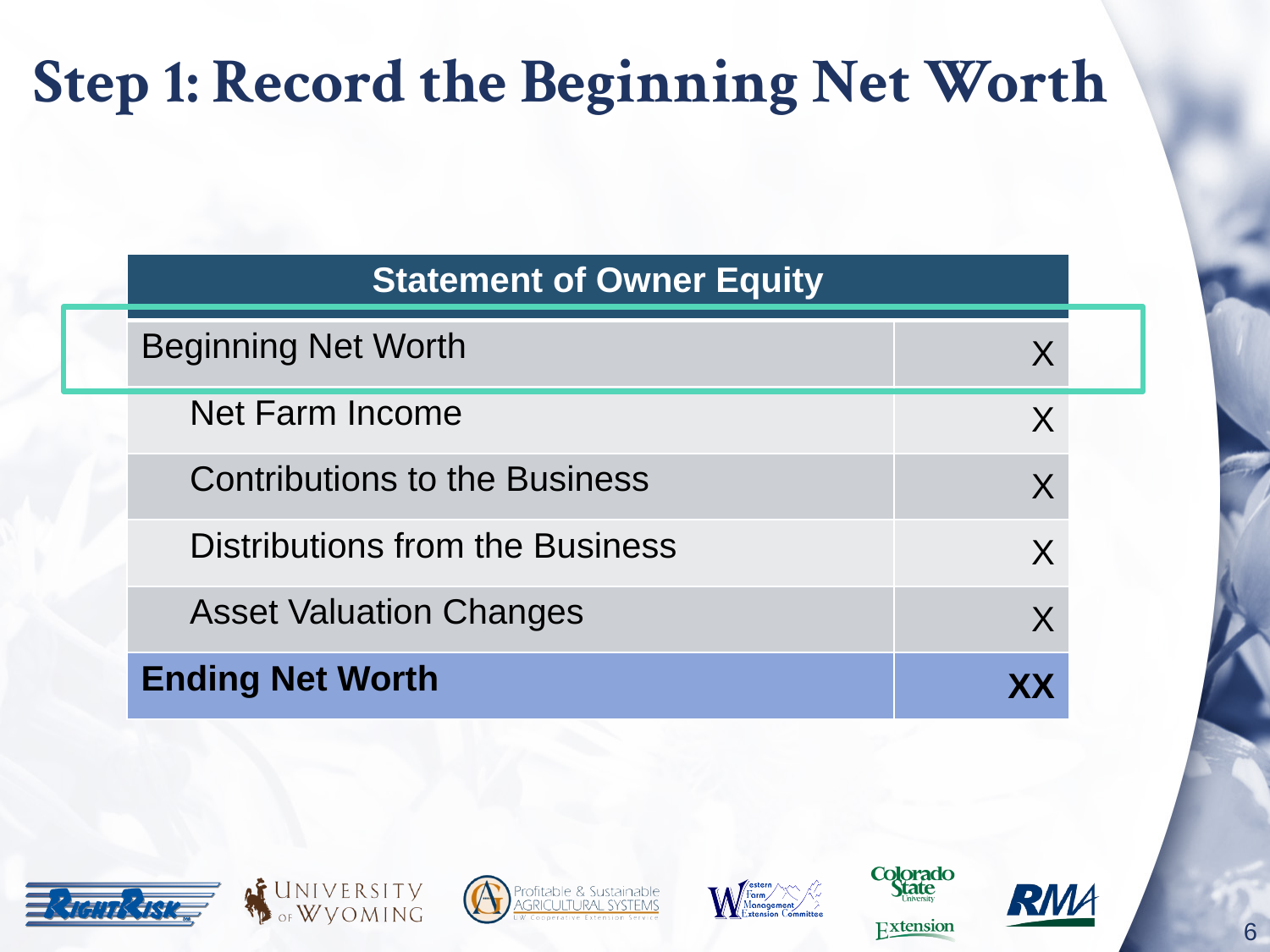

# Step 1: Record the Beginning Net Worth
| Statement of Owner Equity |  |
| --- | --- |
| Beginning Net Worth | X |
| Net Farm Income | X |
| Contributions to the Business | X |
| Distributions from the Business | X |
| Asset Valuation Changes | X |
| Ending Net Worth | XX |